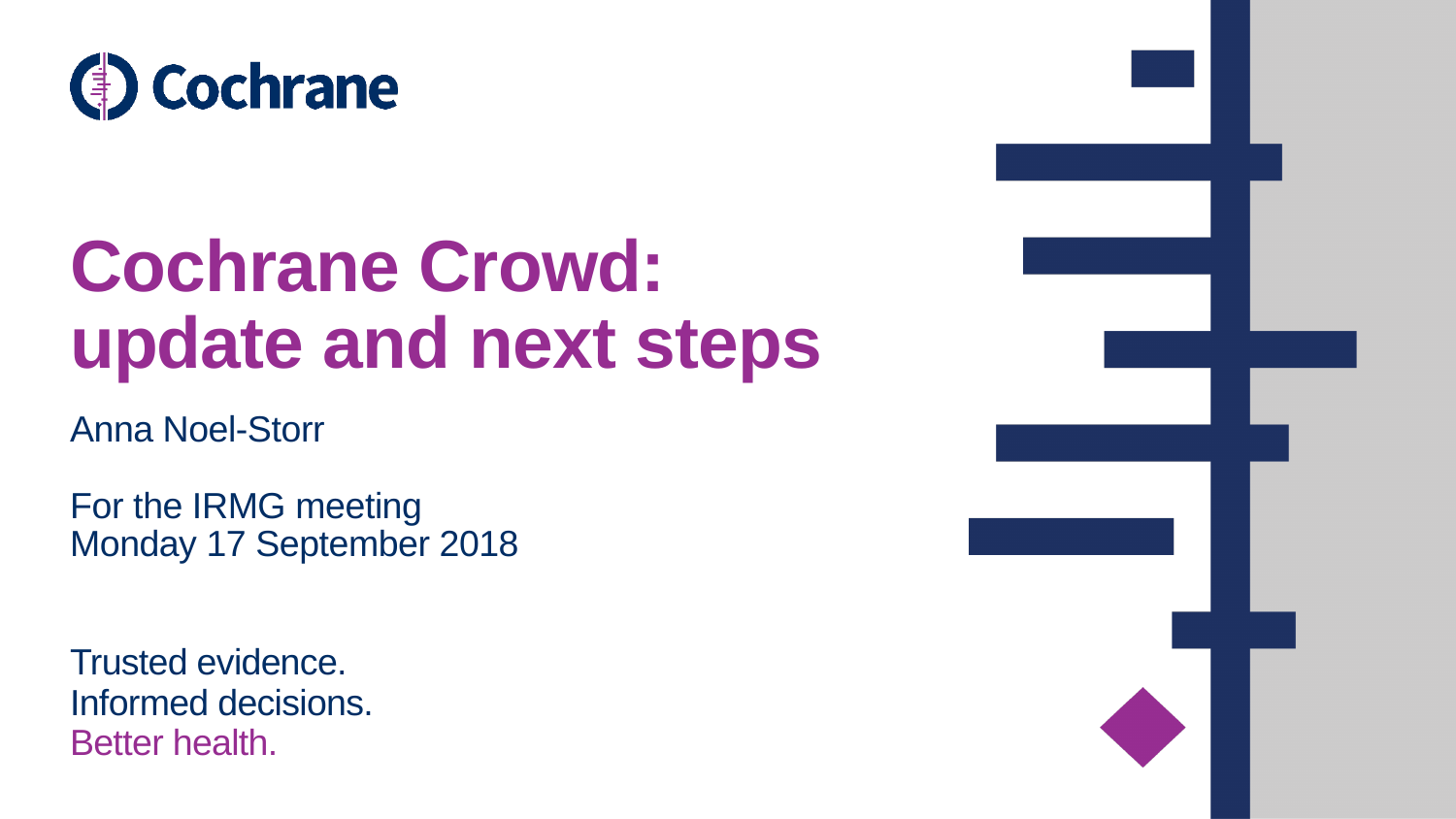

# Cochrane Crowd: update and next steps
Anna Noel-Storr

For the IRMG meeting
Monday 17 September 2018